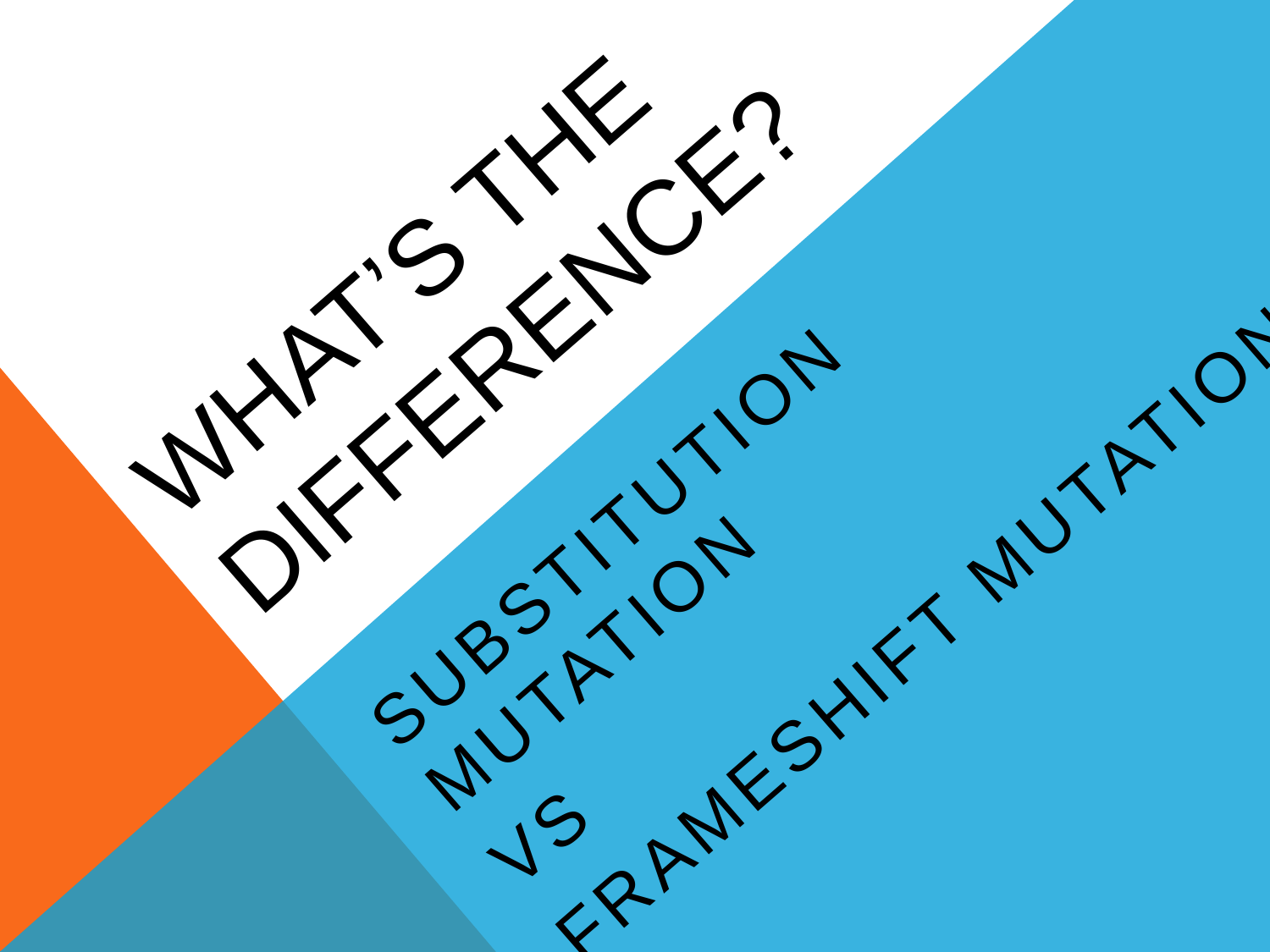

# WHAT’s THE DIFFERENCE?
SUBSTITUTION MUTATION
VS
FRAMESHIFT MUTATION